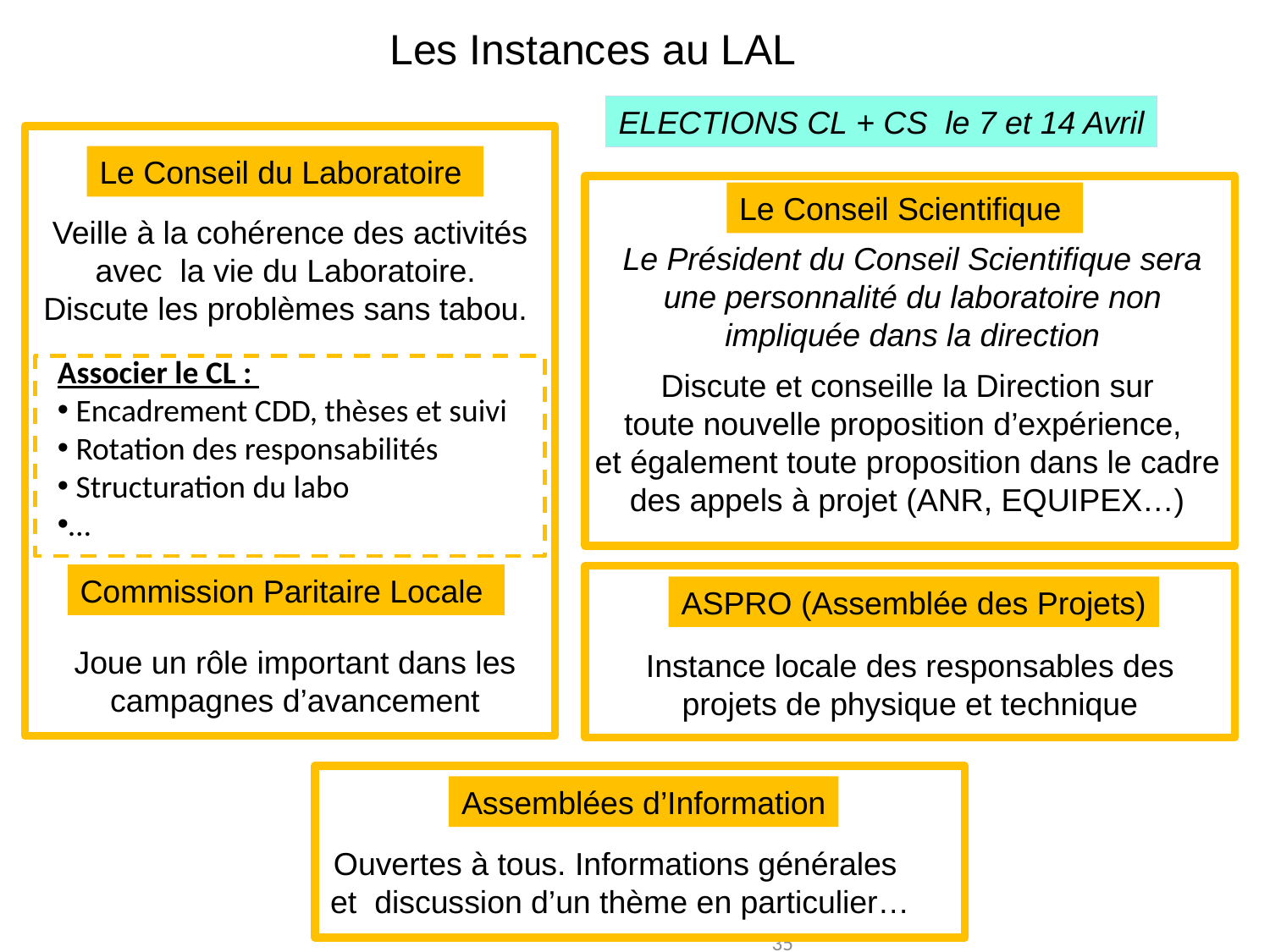

Les Instances au LAL
ELECTIONS CL + CS  le 7 et 14 Avril

Le Conseil du Laboratoire

Le Conseil Scientifique
Veille à la cohérence des activités avec  la vie du Laboratoire.
Discute les problèmes sans tabou.
Le Président du Conseil Scientifique sera une personnalité du laboratoire non impliquée dans la direction
Associer le CL :
 Encadrement CDD, thèses et suivi
 Rotation des responsabilités
 Structuration du labo
…

 Discute et conseille la Direction sur
toute nouvelle proposition d’expérience,
et également toute proposition dans le cadre des appels à projet (ANR, EQUIPEX…)
Commission Paritaire Locale

ASPRO (Assemblée des Projets)
Joue un rôle important dans les campagnes d’avancement
Instance locale des responsables des projets de physique et technique

Assemblées d’Information
Ouvertes à tous. Informations générales
et  discussion d’un thème en particulier…
35